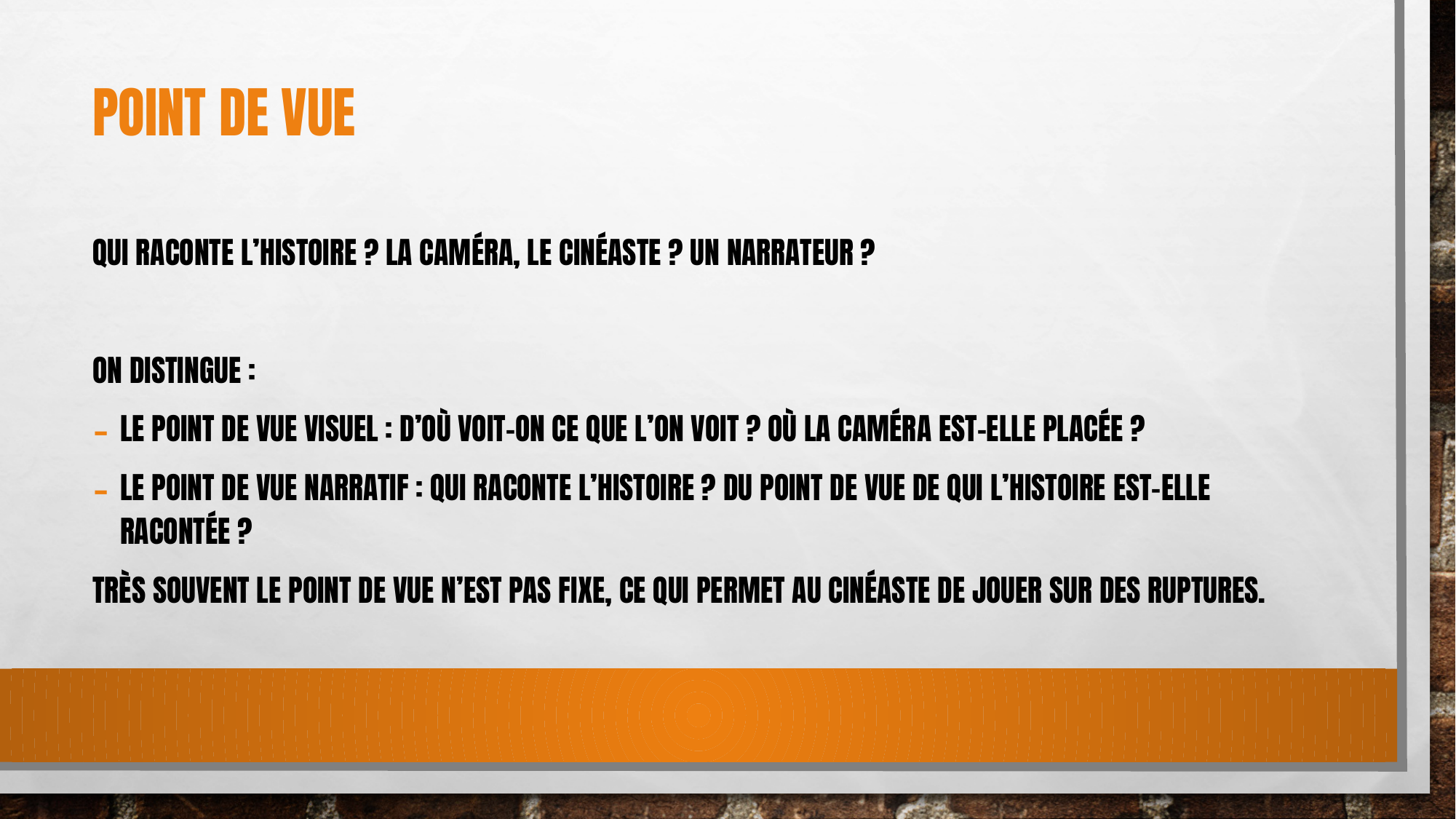

# Point de vue
Qui raconte l’histoire ? La caméra, le cinéaste ? Un narrateur ?

On distingue :
Le point de vue visuel : d’où voit-on ce que l’on voit ? Où la caméra est-elle placée ?
Le point de vue narratif : Qui raconte l’histoire ? Du point de vue de qui l’histoire est-elle racontée ?
Très souvent le point de vue n’est pas fixe, ce qui permet au cinéaste de jouer sur des ruptures.